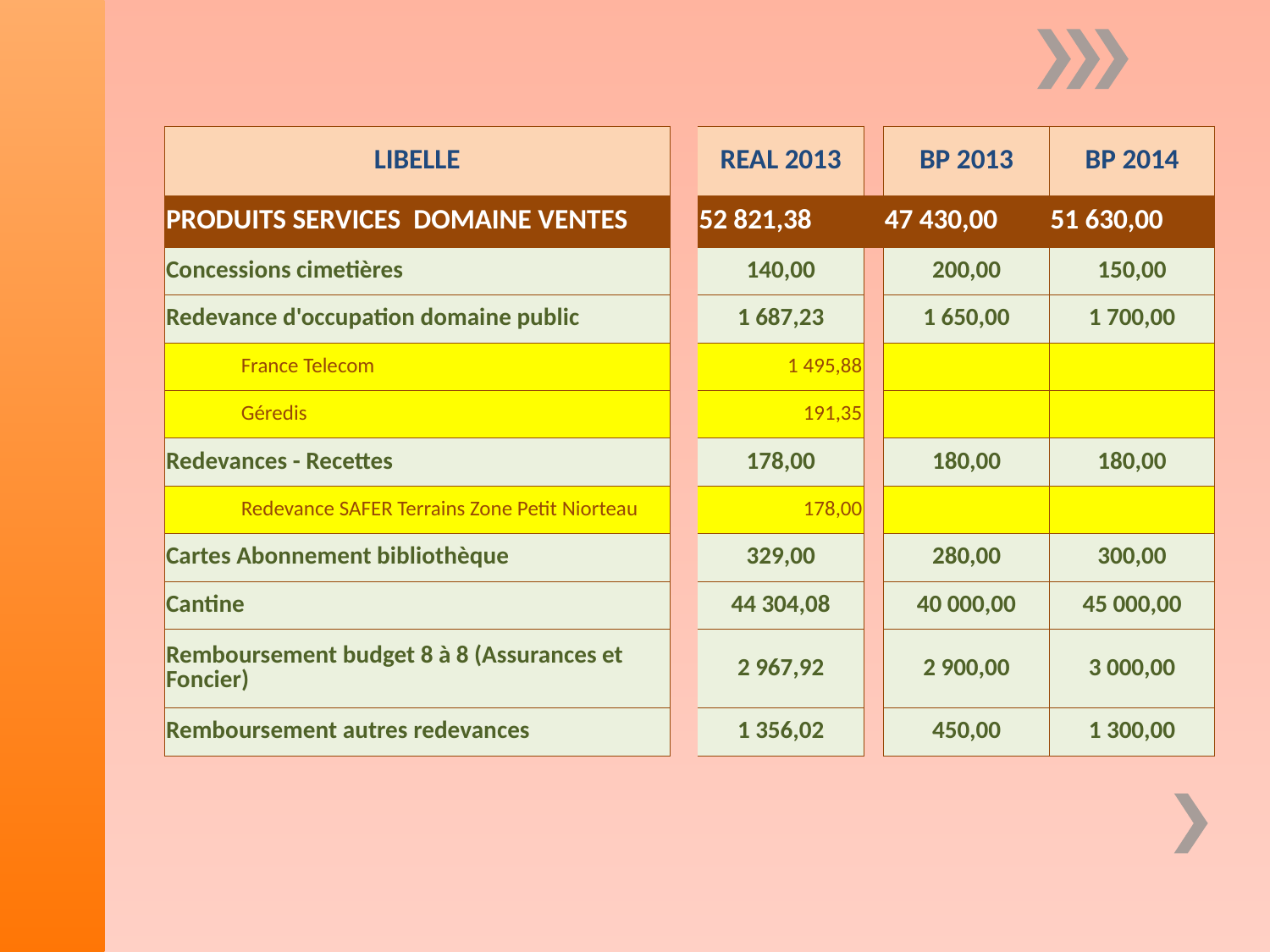

| LIBELLE |  | REAL 2013 |  | BP 2013 | BP 2014 |
| --- | --- | --- | --- | --- | --- |
| PRODUITS SERVICES DOMAINE VENTES |  | 52 821,38 |  | 47 430,00 | 51 630,00 |
| Concessions cimetières |  | 140,00 |  | 200,00 | 150,00 |
| Redevance d'occupation domaine public |  | 1 687,23 |  | 1 650,00 | 1 700,00 |
| France Telecom |  | 1 495,88 |  |  |  |
| Géredis |  | 191,35 |  |  |  |
| Redevances - Recettes |  | 178,00 |  | 180,00 | 180,00 |
| Redevance SAFER Terrains Zone Petit Niorteau |  | 178,00 |  |  |  |
| Cartes Abonnement bibliothèque |  | 329,00 |  | 280,00 | 300,00 |
| Cantine |  | 44 304,08 |  | 40 000,00 | 45 000,00 |
| Remboursement budget 8 à 8 (Assurances et Foncier) |  | 2 967,92 |  | 2 900,00 | 3 000,00 |
| Remboursement autres redevances |  | 1 356,02 |  | 450,00 | 1 300,00 |